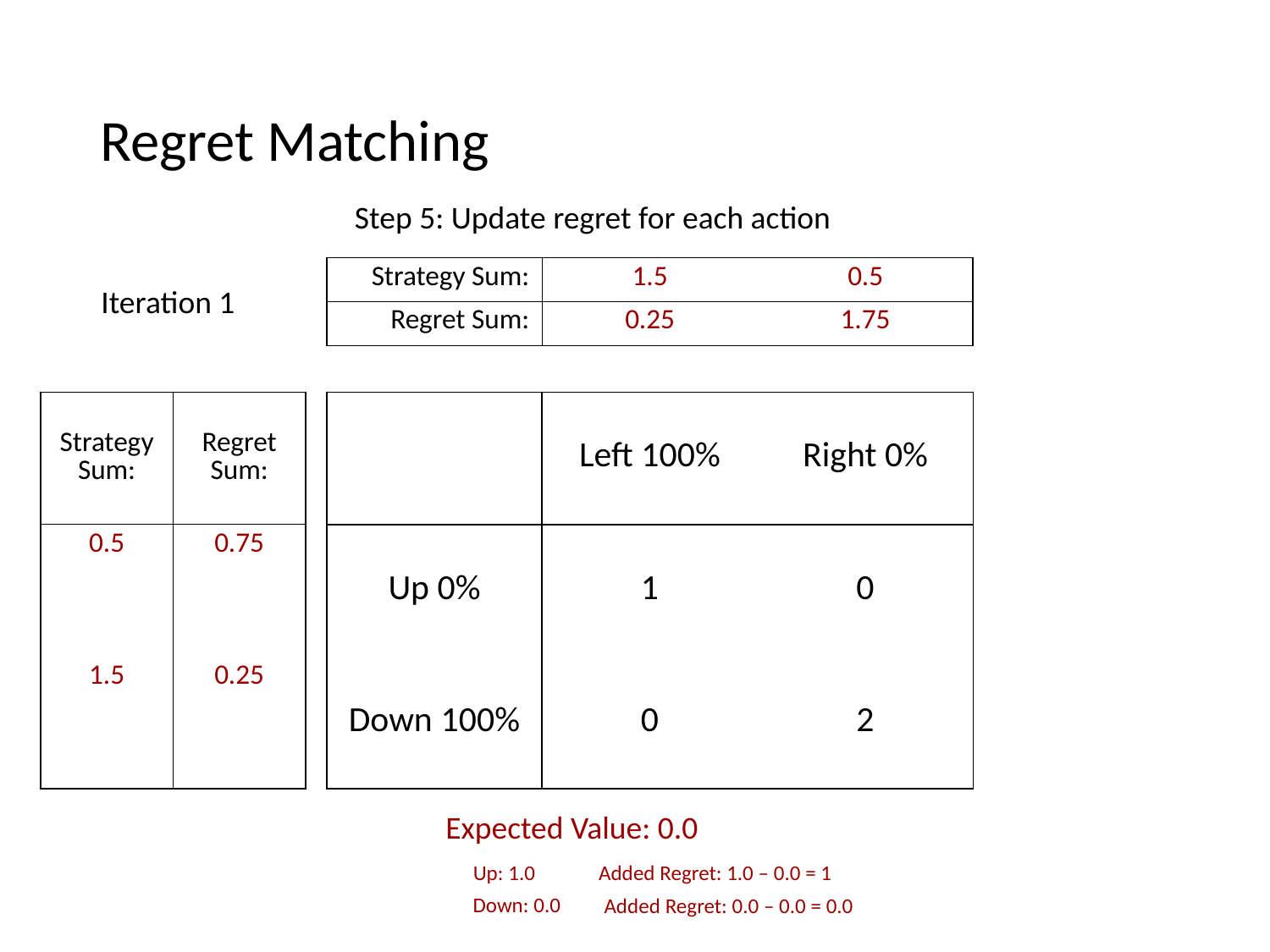

# Regret Matching
Step 5: Update regret for each action
| Strategy Sum: | 1.5 | 0.5 |
| --- | --- | --- |
| Regret Sum: | 0.25 | 1.75 |
Iteration 1
| Strategy Sum: | Regret Sum: |
| --- | --- |
| 0.5 | 0.75 |
| 1.5 | 0.25 |
|  | Left 100% | Right 0% |
| --- | --- | --- |
| Up 0% | 1 | 0 |
| Down 100% | 0 | 2 |
Expected Value: 0.0
Up: 1.0
Added Regret: 1.0 – 0.0 = 1
Down: 0.0
Added Regret: 0.0 – 0.0 = 0.0